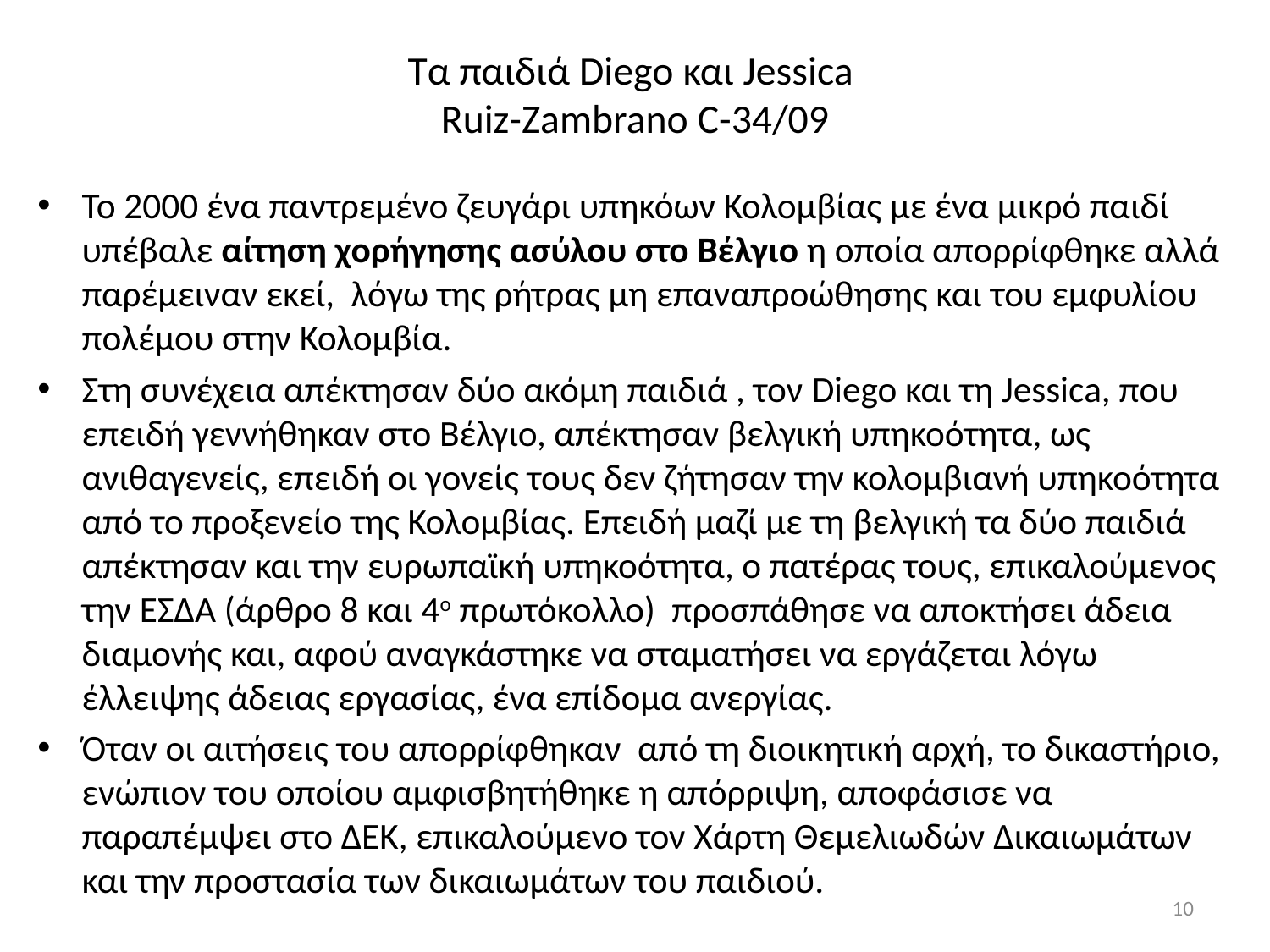

# Τα παιδιά Diego και Jessica Ruiz-Zambrano C-34/09
Το 2000 ένα παντρεμένο ζευγάρι υπηκόων Κολομβίας με ένα μικρό παιδί υπέβαλε αίτηση χορήγησης ασύλου στο Βέλγιο η οποία απορρίφθηκε αλλά παρέμειναν εκεί,  λόγω της ρήτρας μη επαναπροώθησης και του εμφυλίου πολέμου στην Κολομβία.
Στη συνέχεια απέκτησαν δύο ακόμη παιδιά , τον Diego και τη Jessica, που επειδή γεννήθηκαν στο Βέλγιο, απέκτησαν βελγική υπηκοότητα, ως ανιθαγενείς, επειδή οι γονείς τους δεν ζήτησαν την κολομβιανή υπηκοότητα από το προξενείο της Κολομβίας. Επειδή μαζί με τη βελγική τα δύο παιδιά απέκτησαν και την ευρωπαϊκή υπηκοότητα, ο πατέρας τους, επικαλούμενος την ΕΣΔΑ (άρθρο 8 και 4ο πρωτόκολλο)  προσπάθησε να αποκτήσει άδεια διαμονής και, αφού αναγκάστηκε να σταματήσει να εργάζεται λόγω έλλειψης άδειας εργασίας, ένα επίδομα ανεργίας.
Όταν οι αιτήσεις του απορρίφθηκαν  από τη διοικητική αρχή, το δικαστήριο, ενώπιον του οποίου αμφισβητήθηκε η απόρριψη, αποφάσισε να παραπέμψει στο ΔΕΚ, επικαλούμενο τον Χάρτη Θεμελιωδών Δικαιωμάτων και την προστασία των δικαιωμάτων του παιδιού.

10